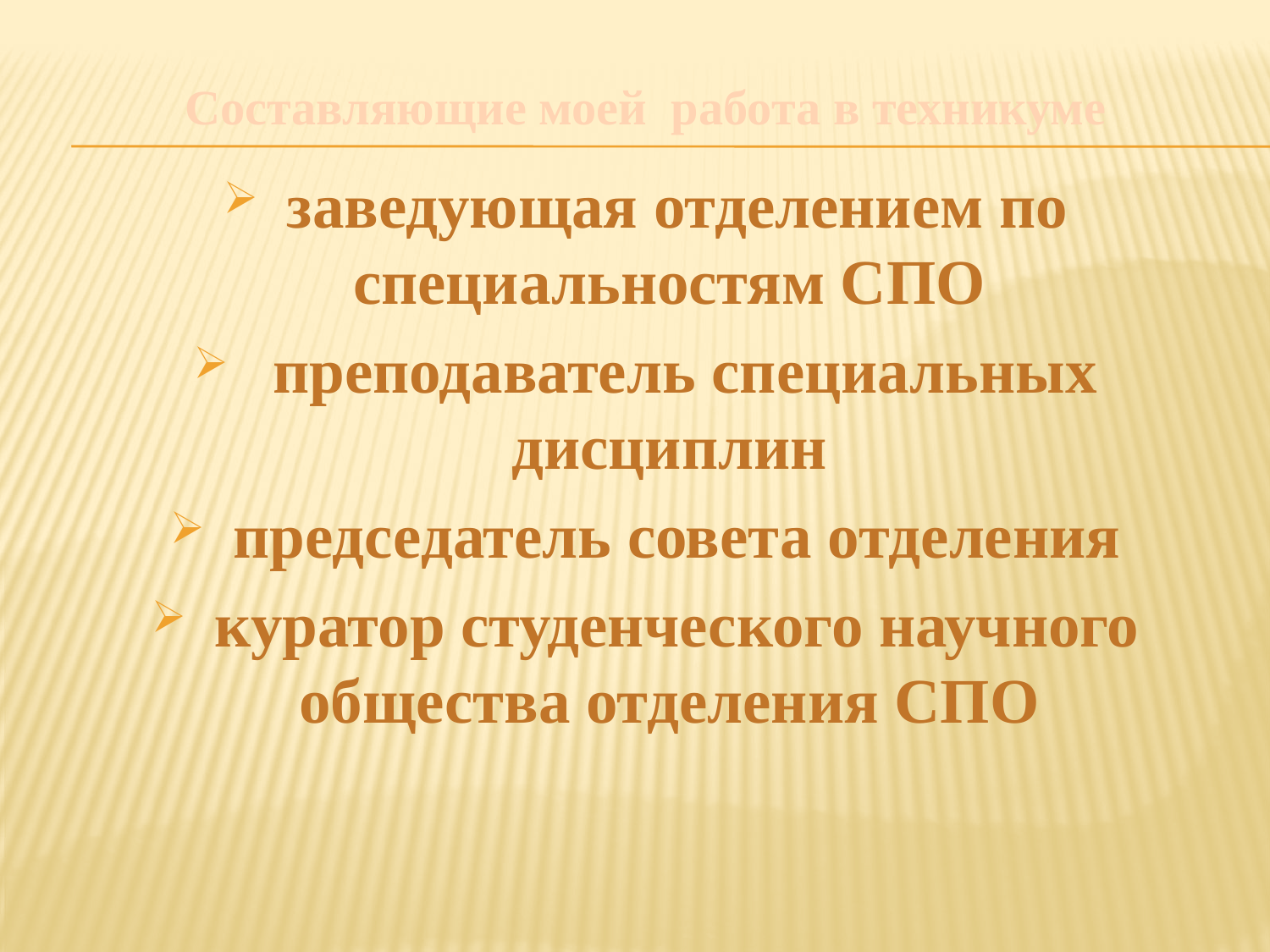

# Составляющие моей  работа в техникуме
 заведующая отделением по специальностям СПО
  преподаватель специальных дисциплин
 председатель совета отделения
 куратор студенческого научного общества отделения СПО